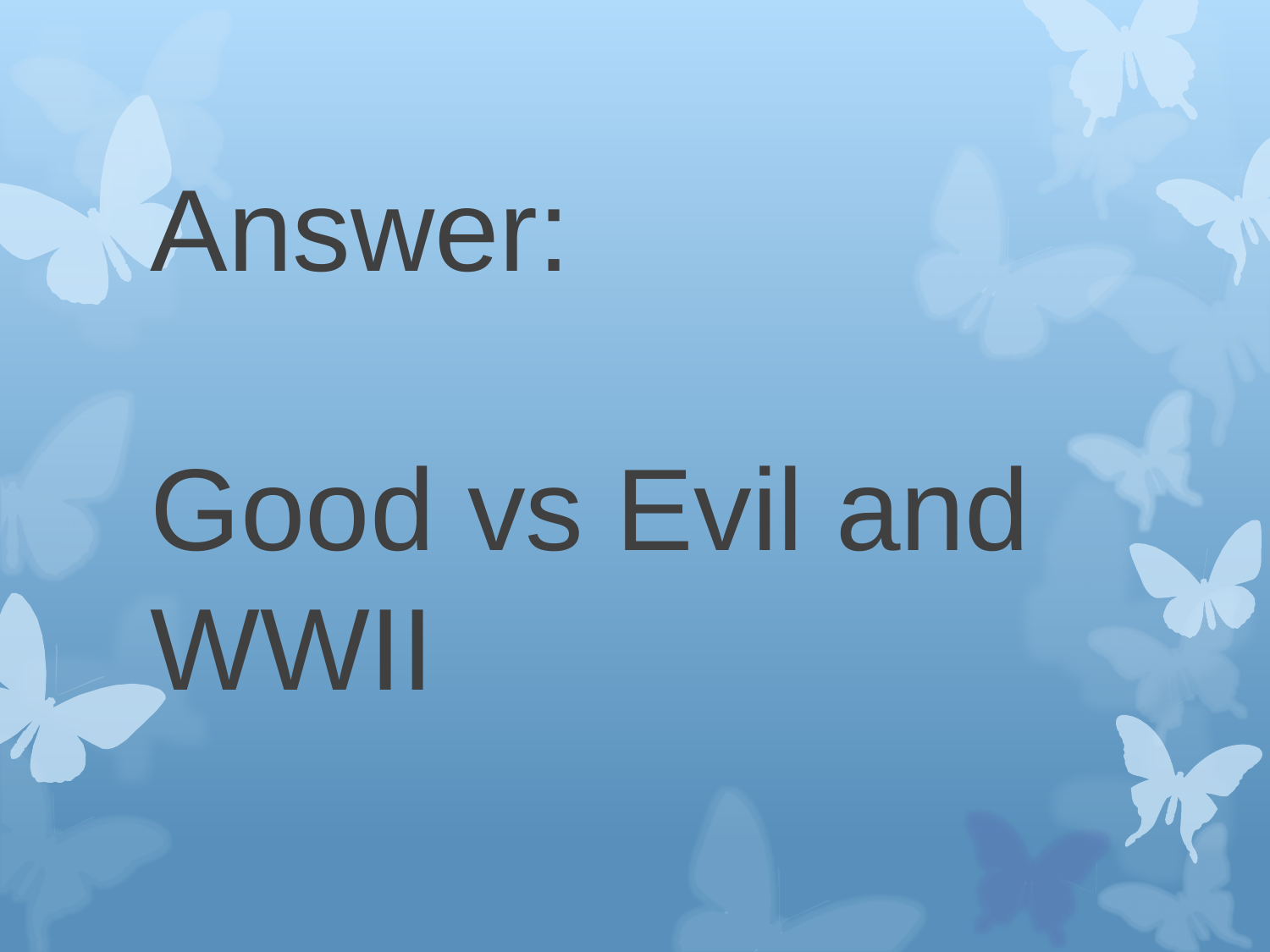

# Answer: Good vs Evil and WWII